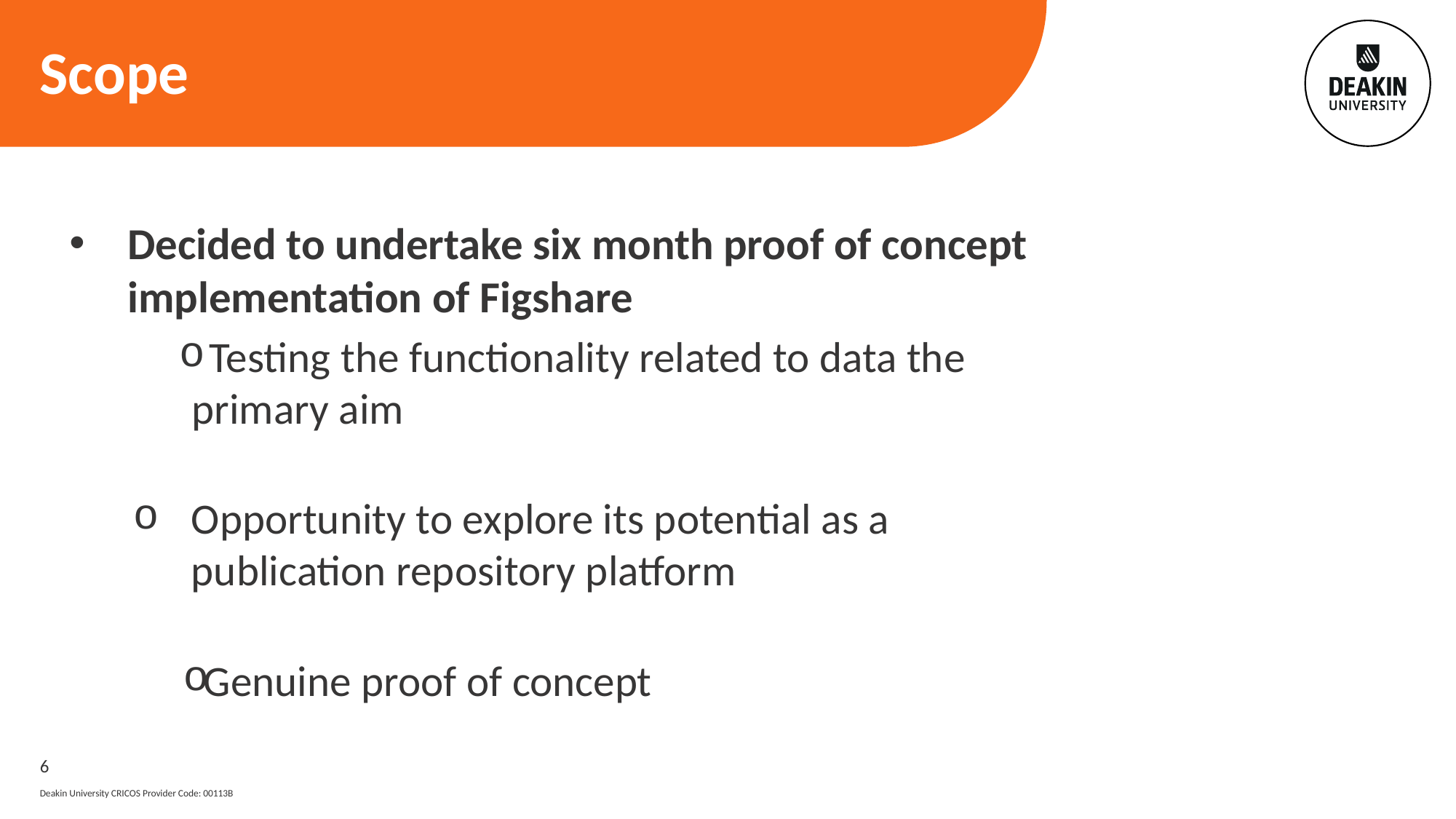

# Scope
Decided to undertake six month proof of concept implementation of Figshare
 Testing the functionality related to data the
      primary aim
Opportunity to explore its potential as a
publication repository platform
Genuine proof of concept

6
Deakin University CRICOS Provider Code: 00113B